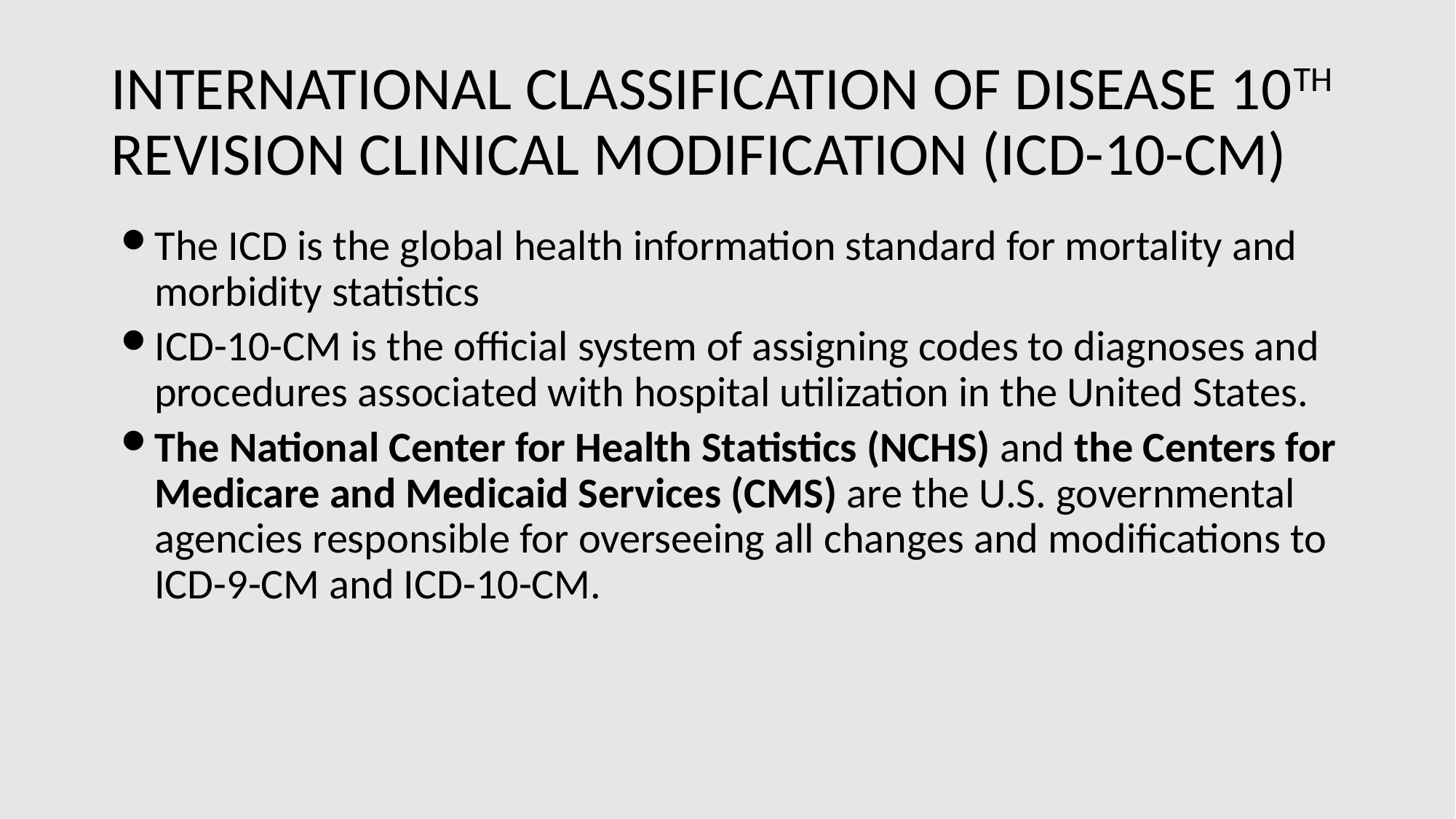

# INTERNATIONAL CLASSIFICATION OF DISEASE 10TH REVISION CLINICAL MODIFICATION (ICD-10-CM)
The ICD is the global health information standard for mortality and morbidity statistics
ICD-10-CM is the official system of assigning codes to diagnoses and procedures associated with hospital utilization in the United States.
The National Center for Health Statistics (NCHS) and the Centers for Medicare and Medicaid Services (CMS) are the U.S. governmental agencies responsible for overseeing all changes and modifications to ICD-9-CM and ICD-10-CM.